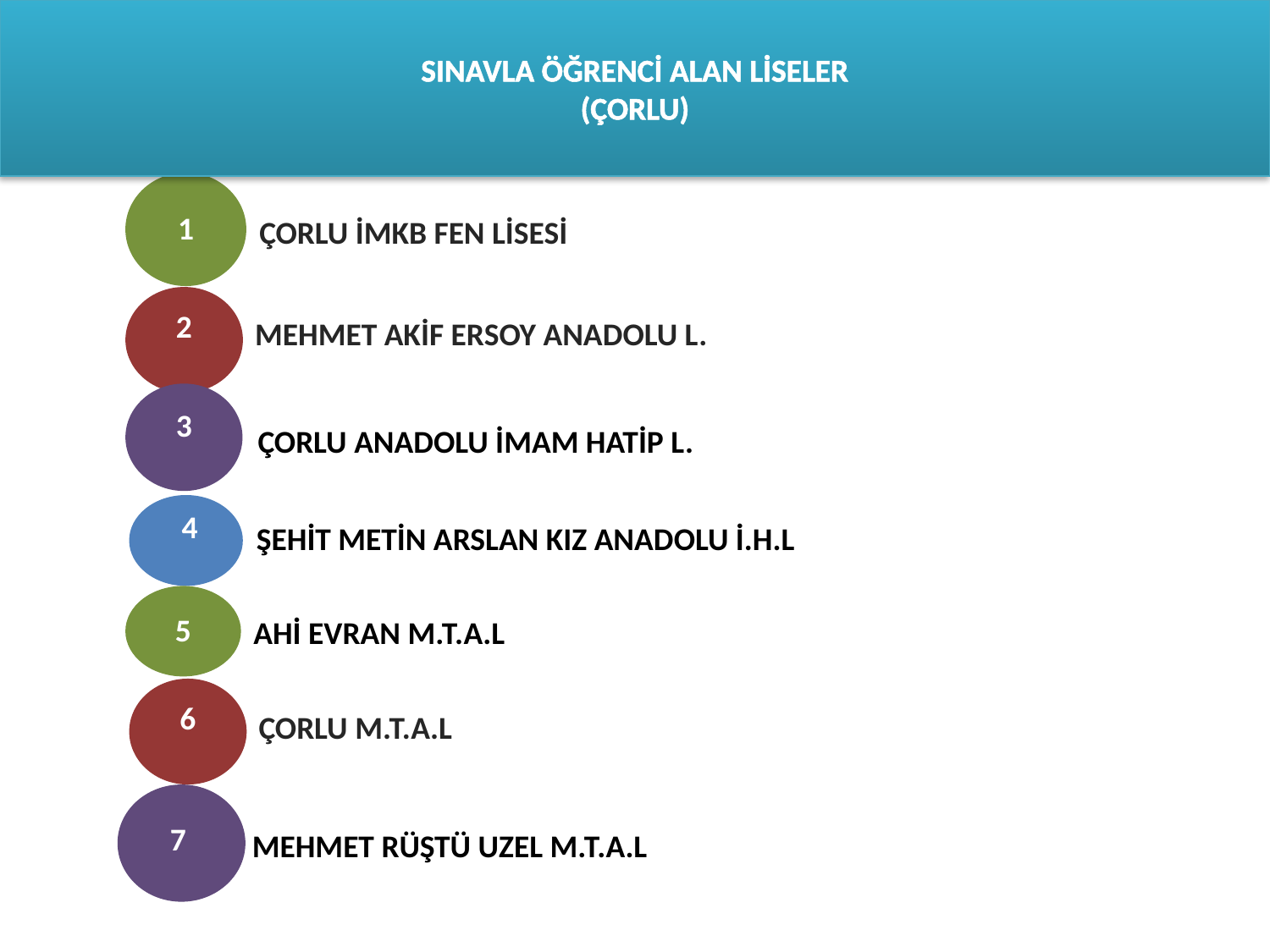

# SINAVLA ÖĞRENCİ ALAN LİSELER (ÇORLU)
1
FÇORLU İMKB FEN LİSESİ  liseleri

MEHMET AKİF ERSOY ANADOLU L.
Liseleri
2

ÇORLU ANADOLU İMAM HATİP L.
3
Bazı Anadolu Liseleri

4
ŞEHİT METİN ARSLAN KIZ ANADOLU İ.H.L
5
AHİ EVRAN M.T.A.L

ÇORLU M.T.A.L
Liseleri
6

MEHMET RÜŞTÜ UZEL M.T.A.L
7